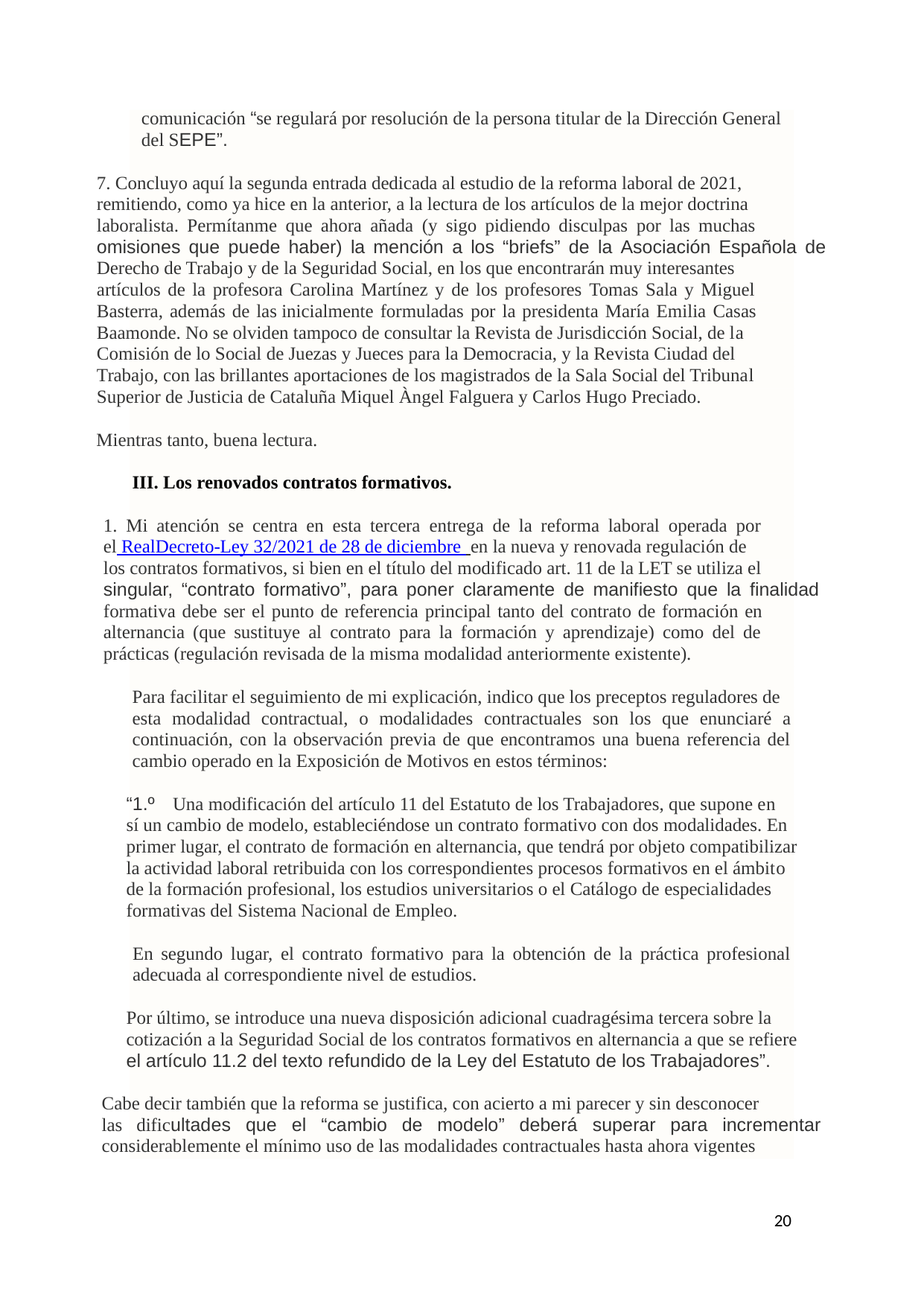

comunicación “se regulará por resolución de la persona titular de la Dirección General
del SEPE”.

7. Concluyo aquí la segunda entrada dedicada al estudio de la reforma laboral de 2021,
remitiendo, como ya hice en la anterior, a la lectura de los artículos de la mejor doctrina
laboralista. Permítanme que ahora añada (y sigo pidiendo disculpas por las muchas
omisiones que puede haber) la mención a los “briefs” de la Asociación Española de
Derecho de Trabajo y de la Seguridad Social, en los que encontrarán muy interesantes
artículos de la profesora Carolina Martínez y de los profesores Tomas Sala y Miguel
Basterra, además de las inicialmente formuladas por la presidenta María Emilia Casas
Baamonde. No se olviden tampoco de consultar la Revista de Jurisdicción Social, de la
Comisión de lo Social de Juezas y Jueces para la Democracia, y la Revista Ciudad del
Trabajo, con las brillantes aportaciones de los magistrados de la Sala Social del Tribunal
Superior de Justicia de Cataluña Miquel Àngel Falguera y Carlos Hugo Preciado.

Mientras tanto, buena lectura.

III. Los renovados contratos formativos.

1. Mi atención se centra en esta tercera entrega de la reforma laboral operada por
el RealDecreto-Ley 32/2021 de 28 de diciembre  en la nueva y renovada regulación de
los contratos formativos, si bien en el título del modificado art. 11 de la LET se utiliza el
singular, “contrato formativo”, para poner claramente de manifiesto que la finalidad
formativa debe ser el punto de referencia principal tanto del contrato de formación en
alternancia (que sustituye al contrato para la formación y aprendizaje) como del de
prácticas (regulación revisada de la misma modalidad anteriormente existente).

Para facilitar el seguimiento de mi explicación, indico que los preceptos reguladores de
esta modalidad contractual, o modalidades contractuales son los que enunciaré a
continuación, con la observación previa de que encontramos una buena referencia del
cambio operado en la Exposición de Motivos en estos términos:

“1.º 	Una modificación del artículo 11 del Estatuto de los Trabajadores, que supone en
sí un cambio de modelo, estableciéndose un contrato formativo con dos modalidades. En
primer lugar, el contrato de formación en alternancia, que tendrá por objeto compatibilizar
la actividad laboral retribuida con los correspondientes procesos formativos en el ámbito
de la formación profesional, los estudios universitarios o el Catálogo de especialidades
formativas del Sistema Nacional de Empleo.

En segundo lugar, el contrato formativo para la obtención de la práctica profesional
adecuada al correspondiente nivel de estudios.

Por último, se introduce una nueva disposición adicional cuadragésima tercera sobre la
cotización a la Seguridad Social de los contratos formativos en alternancia a que se refiere
el artículo 11.2 del texto refundido de la Ley del Estatuto de los Trabajadores”.

Cabe decir también que la reforma se justifica, con acierto a mi parecer y sin desconocer
las dificultades que el “cambio de modelo” deberá superar para incrementar
considerablemente el mínimo uso de las modalidades contractuales hasta ahora vigentes

20